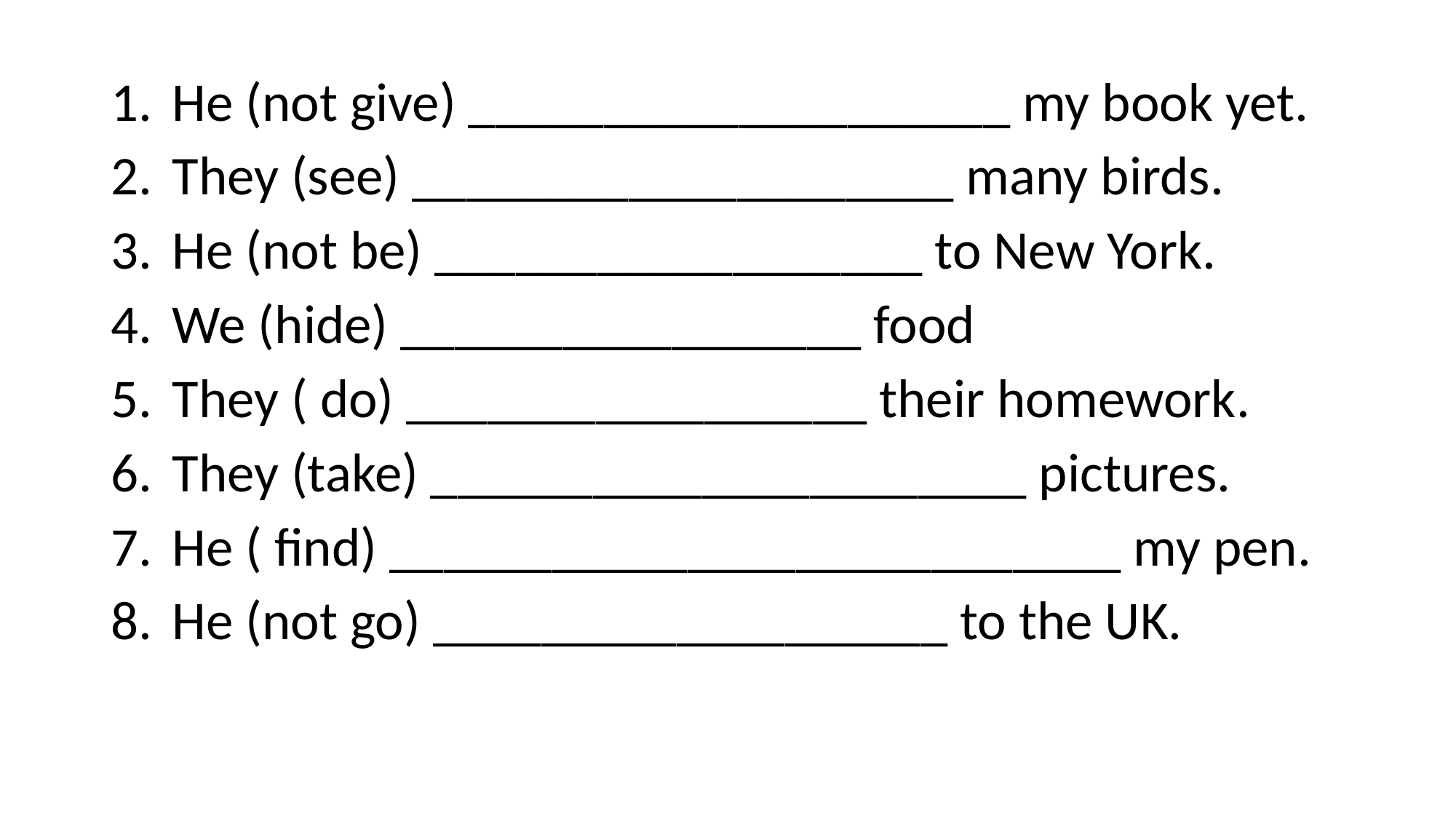

He (not give) ____________________ my book yet.
They (see) ____________________ many birds.
He (not be) __________________ to New York.
We (hide) _________________ food
They ( do) _________________ their homework.
They (take) ______________________ pictures.
He ( find) ___________________________ my pen.
He (not go) ___________________ to the UK.